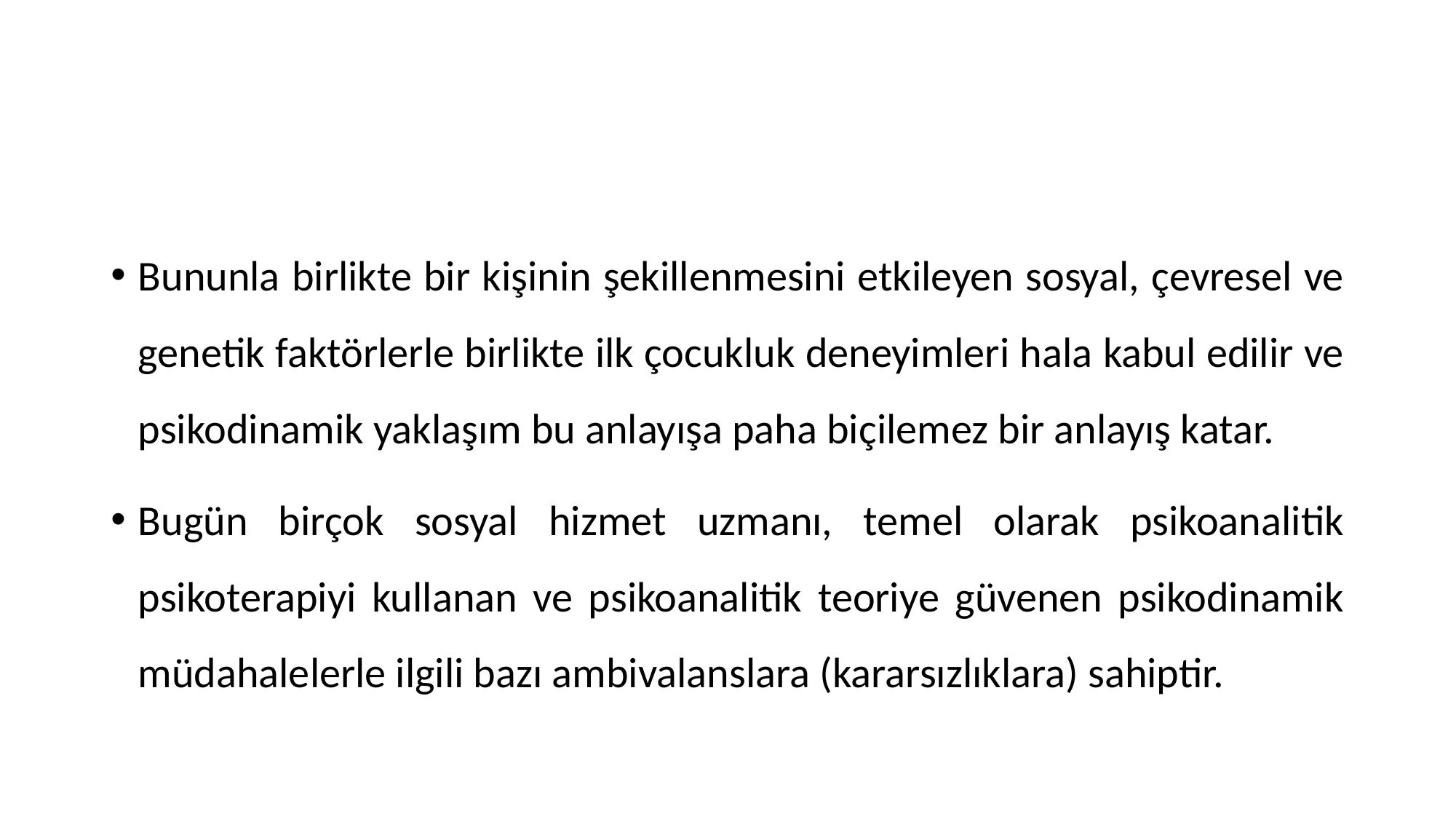

#
Bununla birlikte bir kişinin şekillenmesini etkileyen sosyal, çevresel ve genetik faktörlerle birlikte ilk çocukluk deneyimleri hala kabul edilir ve psikodinamik yaklaşım bu anlayışa paha biçilemez bir anlayış katar.
Bugün birçok sosyal hizmet uzmanı, temel olarak psikoanalitik psikoterapiyi kullanan ve psikoanalitik teoriye güvenen psikodinamik müdahalelerle ilgili bazı ambivalanslara (kararsızlıklara) sahiptir.